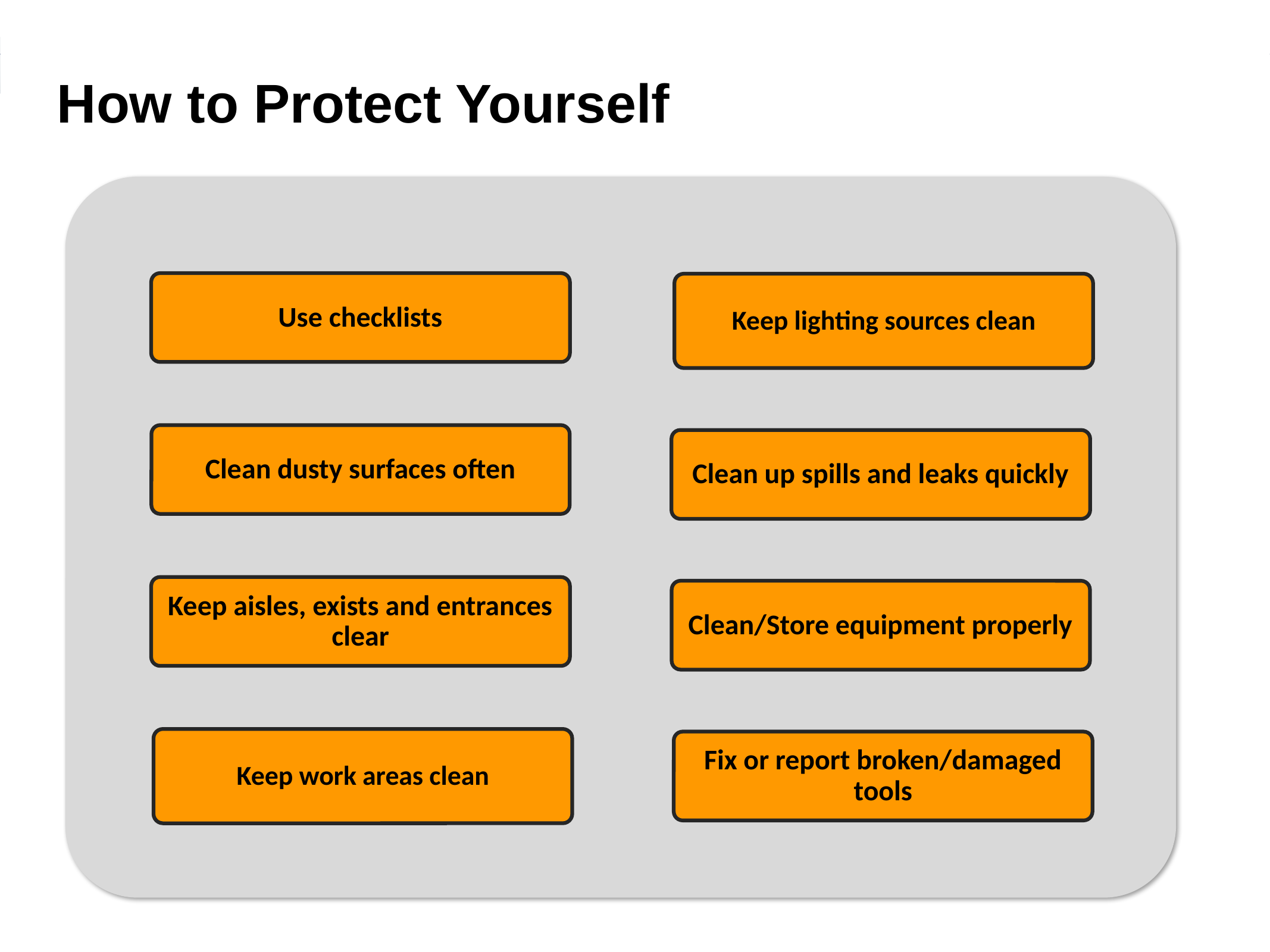

How to Protect Yourself

Use checklists

Keep lighting sources clean

Clean dusty surfaces often

Clean up spills and leaks quickly

Keep aisles, exists and entrances clear

Clean/Store equipment properly

Keep work areas clean

Fix or report broken/damaged tools